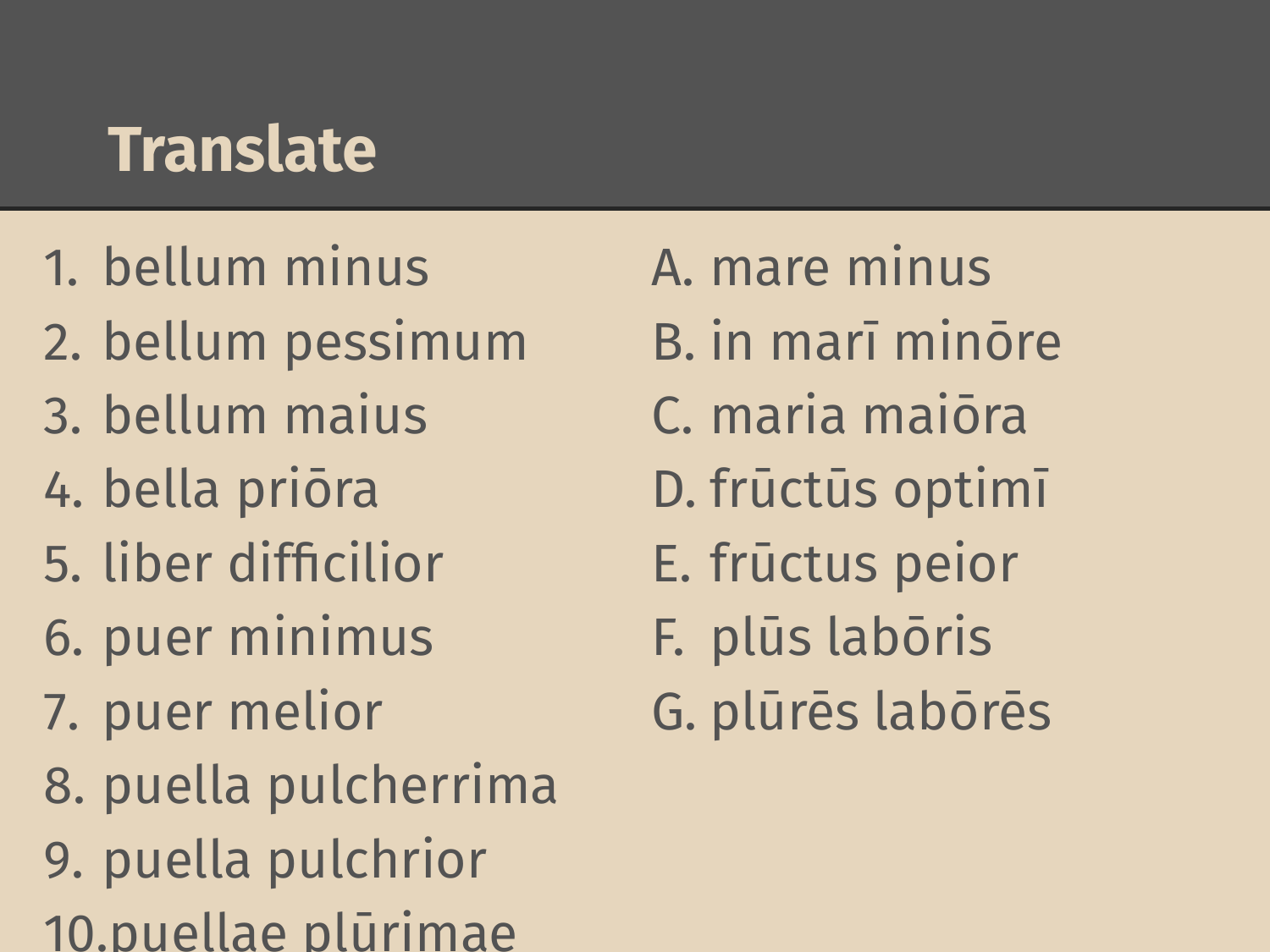

# Translate
bellum minus
bellum pessimum
bellum maius
bella priōra
liber difficilior
puer minimus
puer melior
puella pulcherrima
puella pulchrior
puellae plūrimae
mare minus
in marī minōre
maria maiōra
frūctūs optimī
frūctus peior
plūs labōris
plūrēs labōrēs